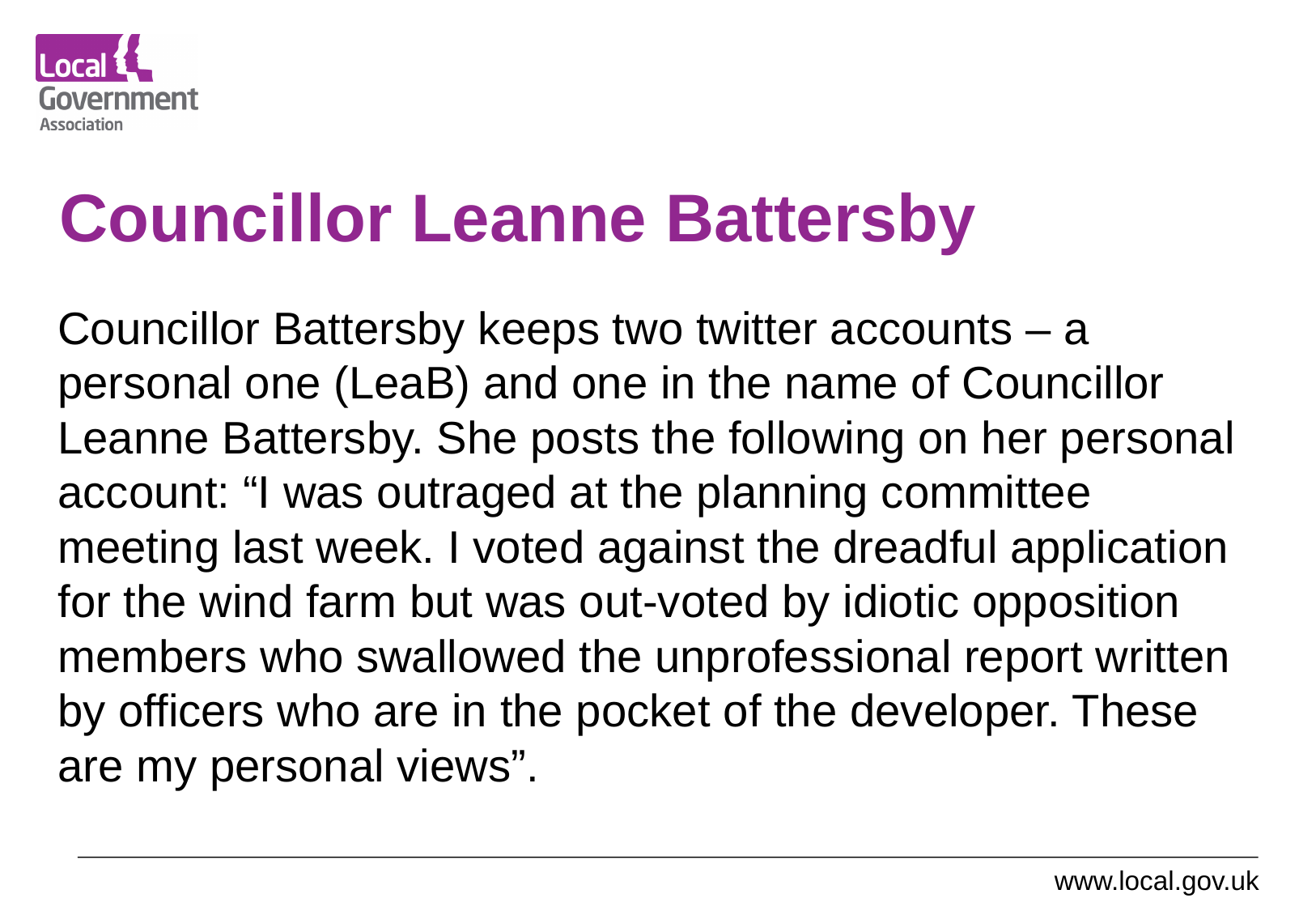

# Councillor Leanne Battersby
Councillor Battersby keeps two twitter accounts – a personal one (LeaB) and one in the name of Councillor Leanne Battersby. She posts the following on her personal account: “I was outraged at the planning committee meeting last week. I voted against the dreadful application for the wind farm but was out-voted by idiotic opposition members who swallowed the unprofessional report written by officers who are in the pocket of the developer. These are my personal views”.